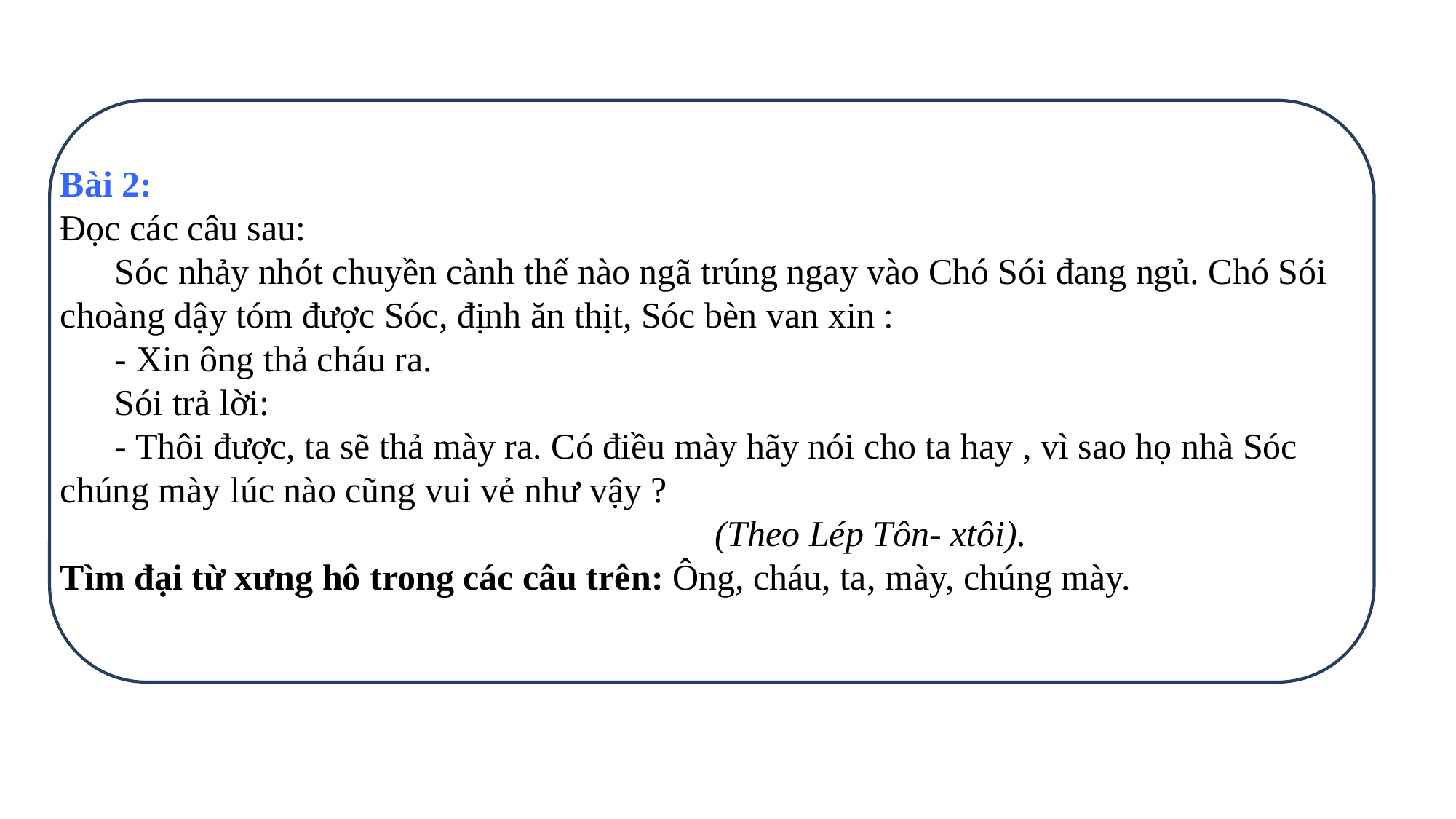

Bài 2:
Đọc các câu sau:
      Sóc nhảy nhót chuyền cành thế nào ngã trúng ngay vào Chó Sói đang ngủ. Chó Sói choàng dậy tóm được Sóc, định ăn thịt, Sóc bèn van xin :
      - Xin ông thả cháu ra.
      Sói trả lời:
      - Thôi được, ta sẽ thả mày ra. Có điều mày hãy nói cho ta hay , vì sao họ nhà Sóc chúng mày lúc nào cũng vui vẻ như vậy ?
                                                                        (Theo Lép Tôn- xtôi).
Tìm đại từ xưng hô trong các câu trên: Ông, cháu, ta, mày, chúng mày.